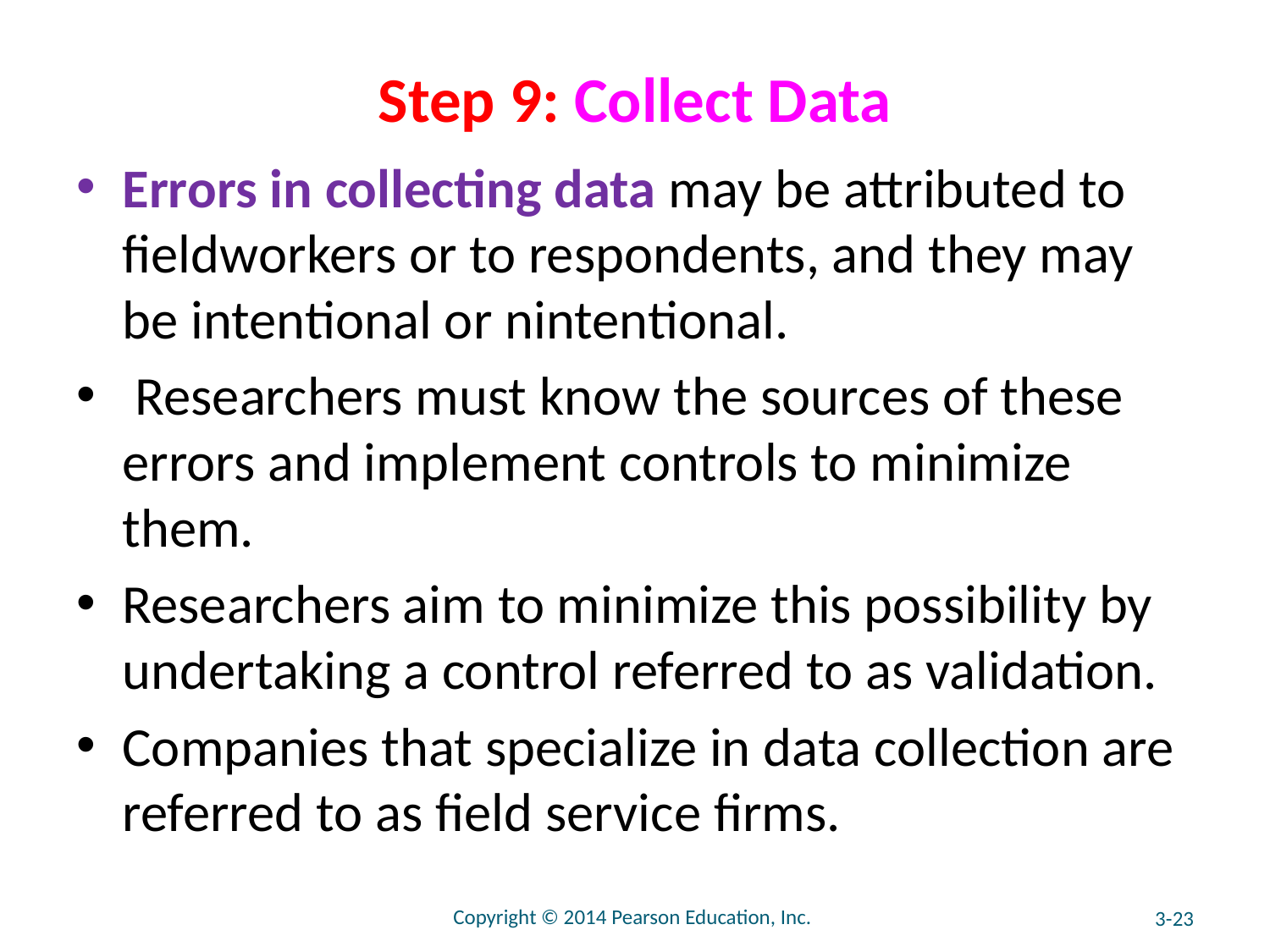

# Step 9: Collect Data
Errors in collecting data may be attributed to fieldworkers or to respondents, and they may be intentional or nintentional.
 Researchers must know the sources of these errors and implement controls to minimize them.
Researchers aim to minimize this possibility by undertaking a control referred to as validation.
Companies that specialize in data collection are referred to as field service firms.